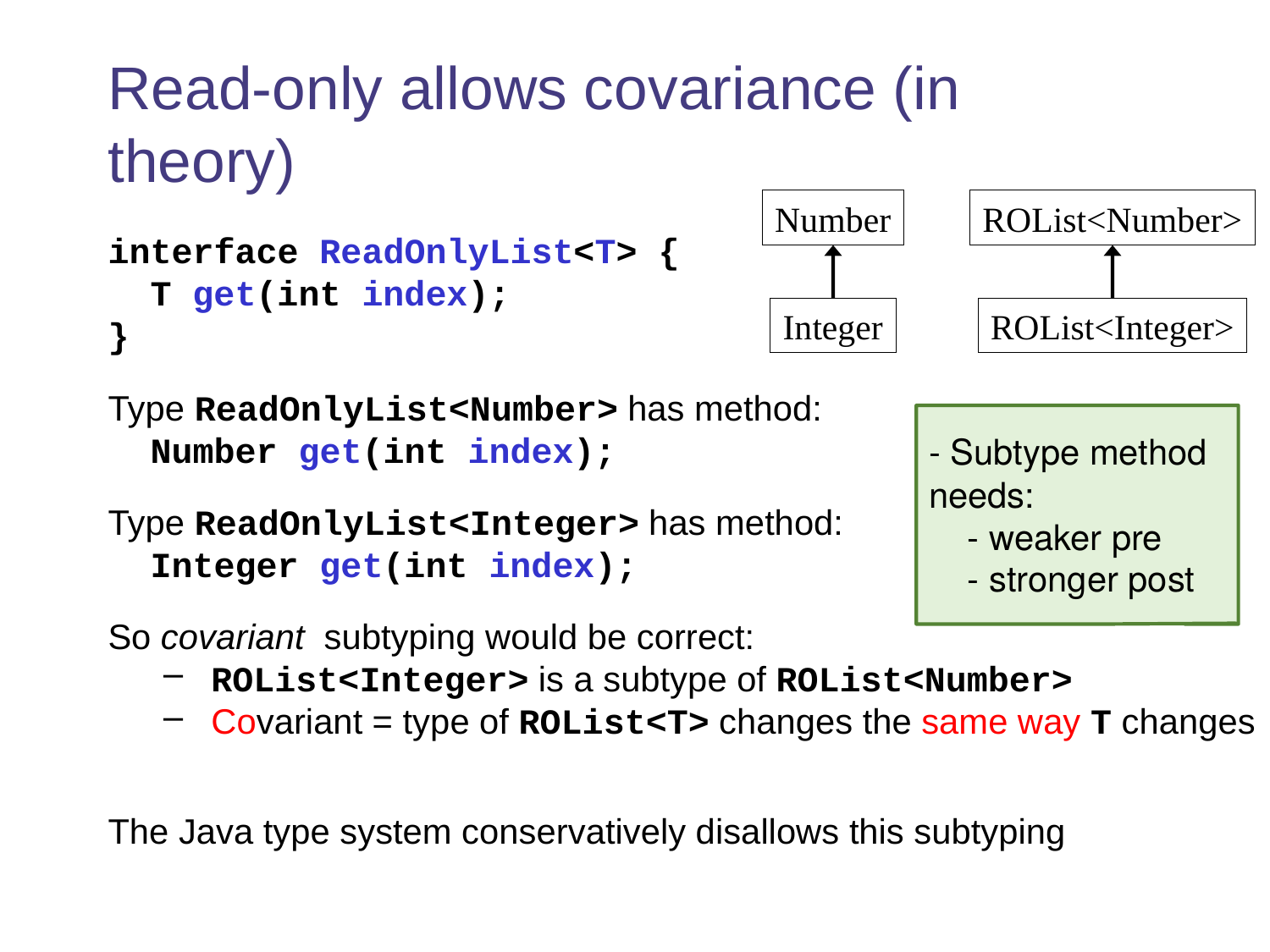

# Read-only allows covariance (in theory)
Number
ROList<Number>
interface ReadOnlyList<T> {
  T get(int index);
}

Type ReadOnlyList<Number> has method:
  Number get(int index);

Type ReadOnlyList<Integer> has method:
  Integer get(int index);

So covariant  subtyping would be correct:
ROList<Integer> is a subtype of ROList<Number>
Covariant = type of ROList<T> changes the same way T changes

The Java type system conservatively disallows this subtyping
Integer
ROList<Integer>
- Subtype method needs:
    - weaker pre
    - stronger post